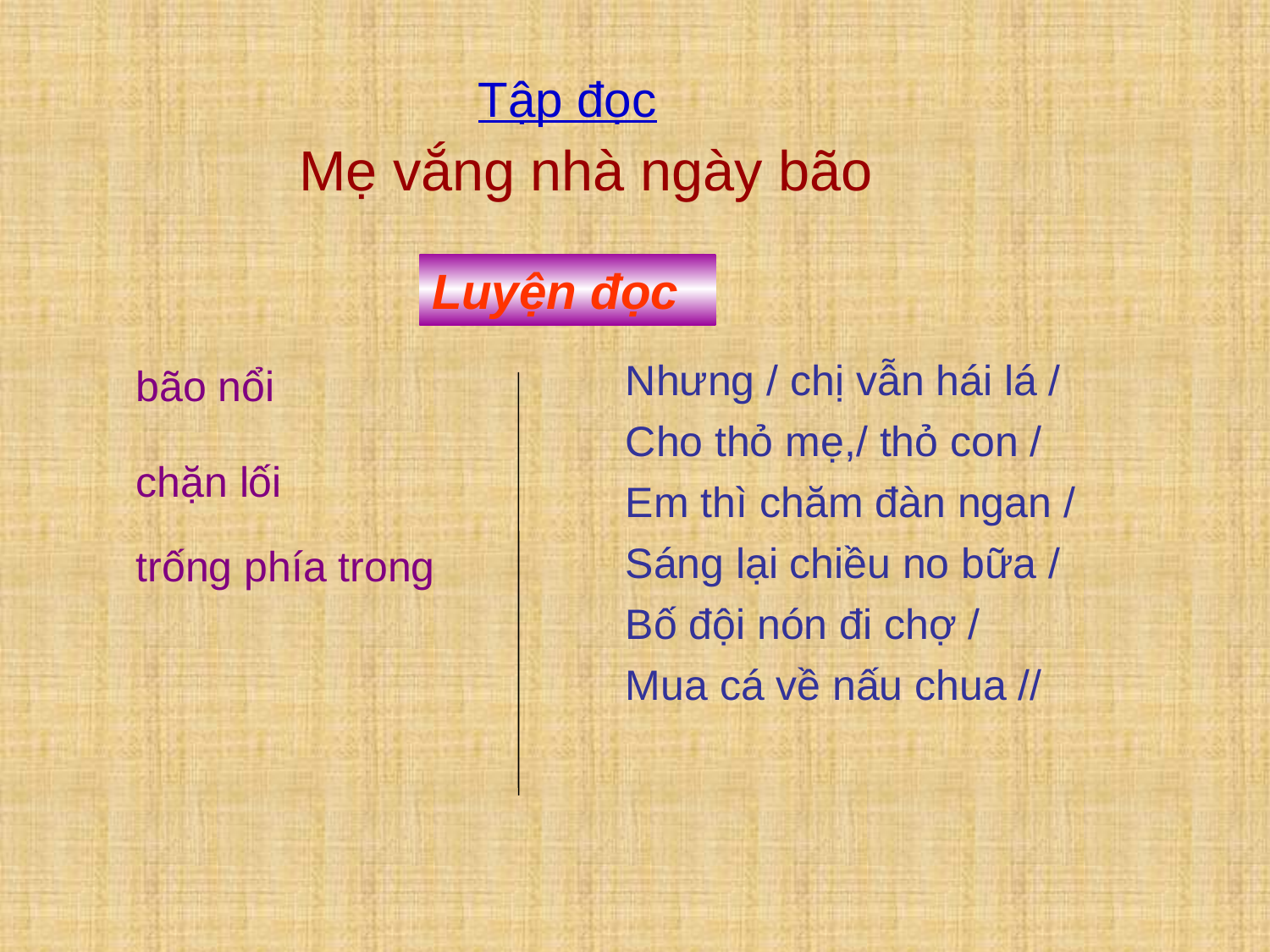

Tập đọc
Mẹ vắng nhà ngày bão
Luyện đọc
Nhưng / chị vẫn hái lá /
Cho thỏ mẹ,/ thỏ con /
Em thì chăm đàn ngan /
Sáng lại chiều no bữa /
Bố đội nón đi chợ /
Mua cá về nấu chua //
bão nổi

chặn lối
trống phía trong